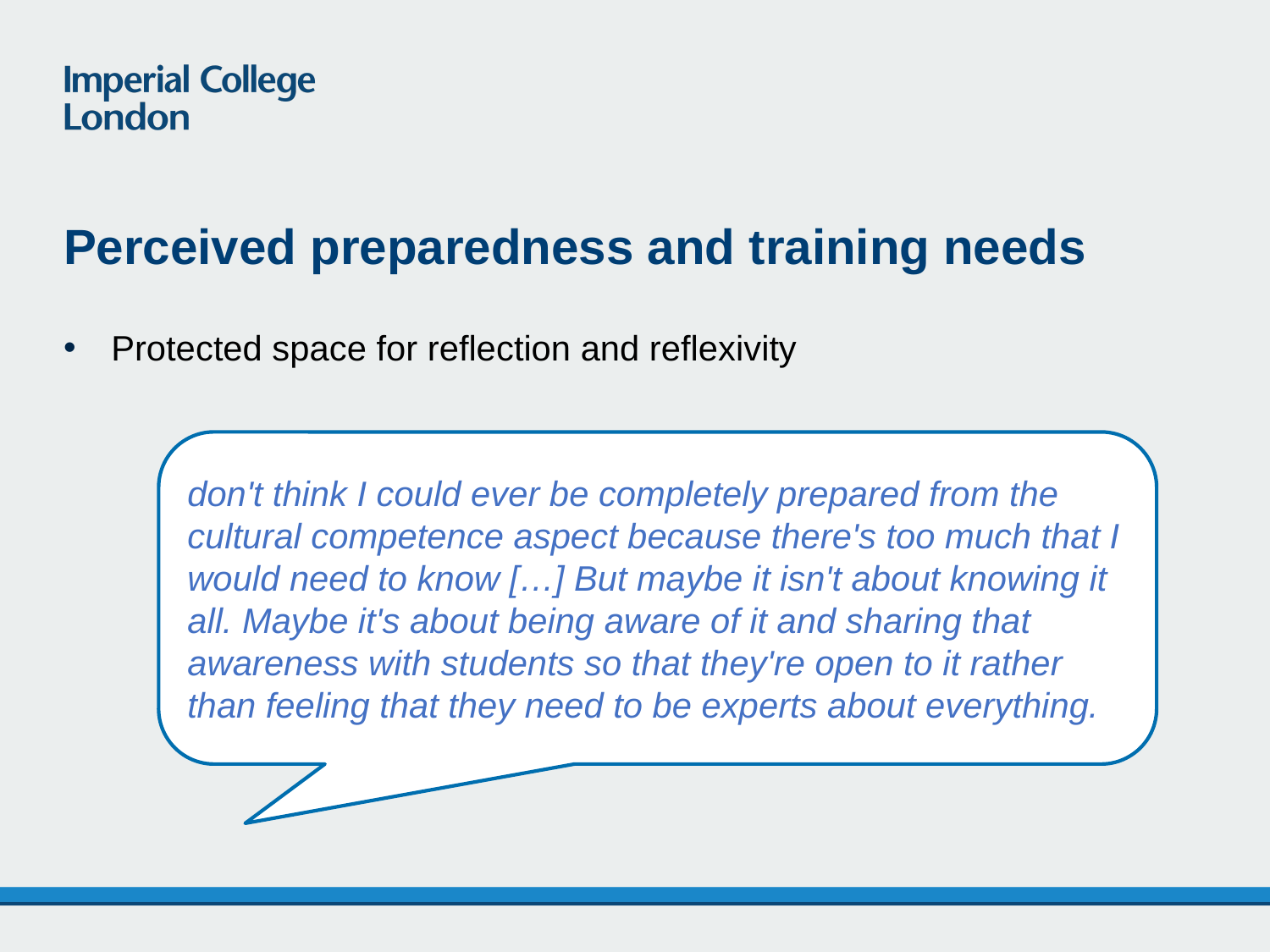

# Perceived preparedness and training needs
Protected space for reflection and reflexivity
don't think I could ever be completely prepared from the cultural competence aspect because there's too much that I would need to know […] But maybe it isn't about knowing it all. Maybe it's about being aware of it and sharing that awareness with students so that they're open to it rather than feeling that they need to be experts about everything.